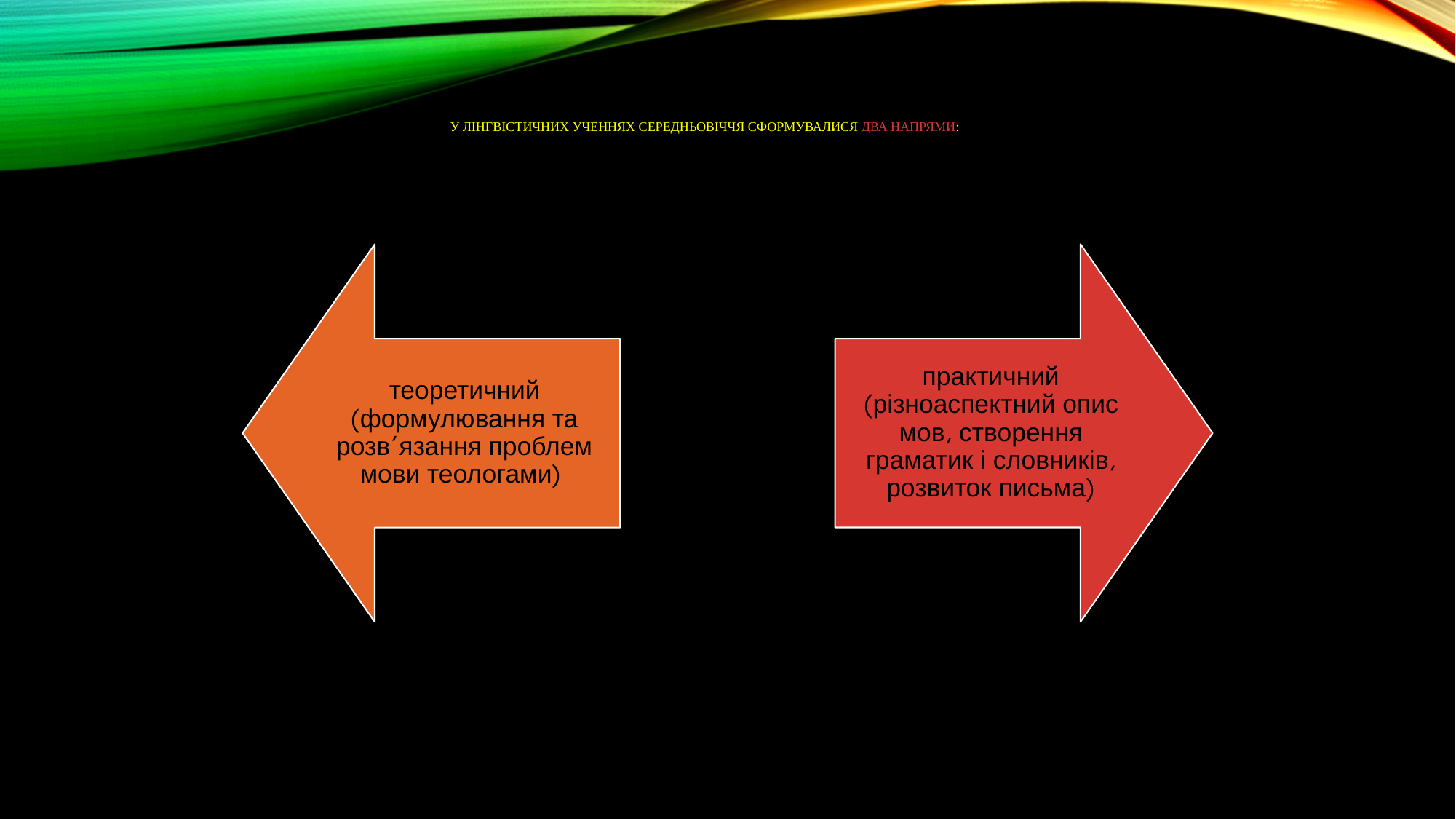

# У лінгвістичних ученнях середньовіччя сформувалися два напрями:
теоретичний (формулювання та розв’язання проблем мови теологами)
практичний (різноаспектний опис мов, створення граматик і словників, розвиток письма)